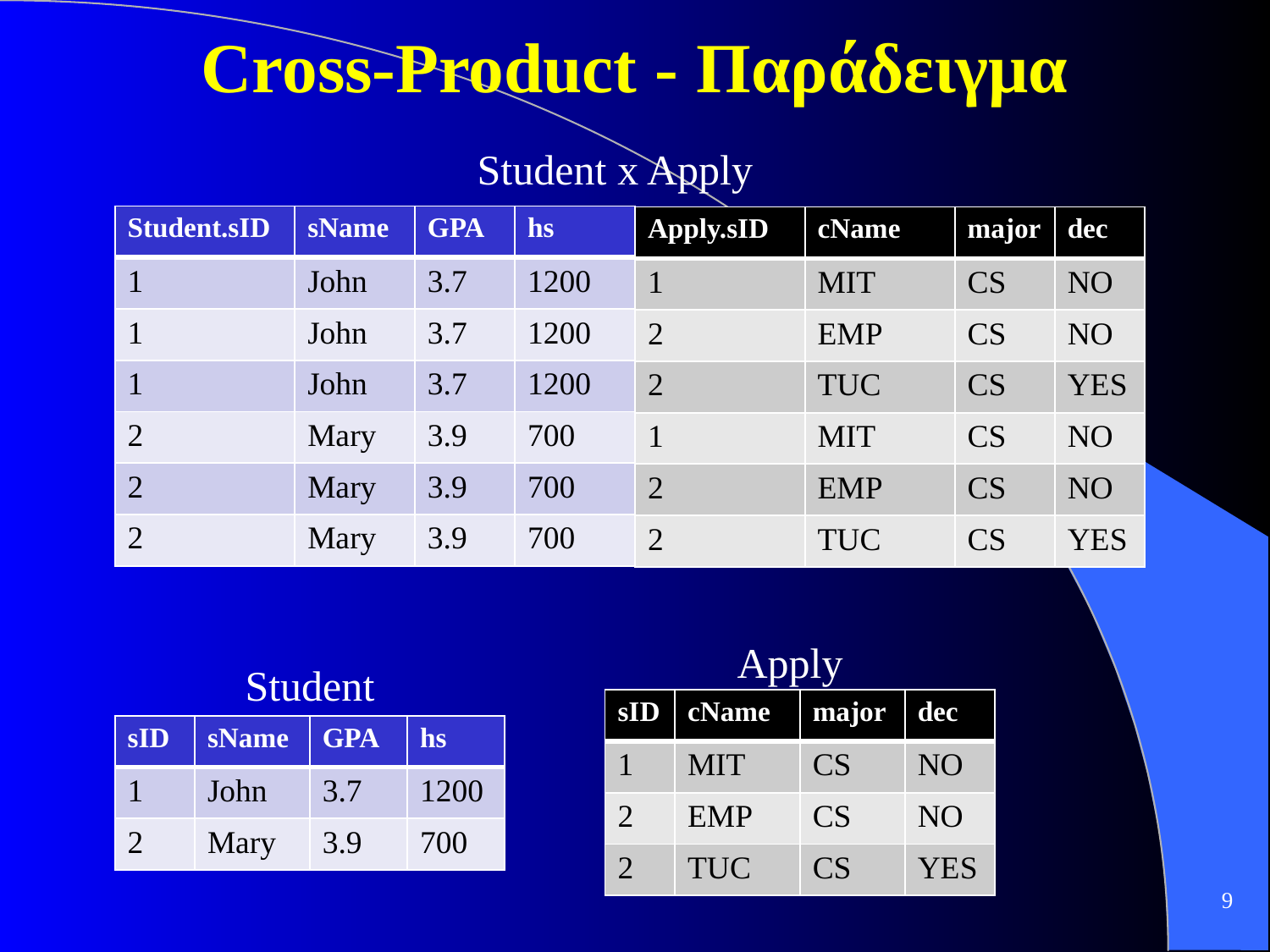

# Cross-Product - Παράδειγμα
Student x Apply
| Student.sID | sName | GPA | hs |
| --- | --- | --- | --- |
| 1 | John | 3.7 | 1200 |
| 1 | John | 3.7 | 1200 |
| 1 | John | 3.7 | 1200 |
| 2 | Mary | 3.9 | 700 |
| 2 | Mary | 3.9 | 700 |
| 2 | Mary | 3.9 | 700 |
| Apply.sID | cName | major | dec |
| --- | --- | --- | --- |
| 1 | MIT | CS | NO |
| 2 | EMP | CS | NO |
| 2 | TUC | CS | YES |
| 1 | MIT | CS | NO |
| 2 | EMP | CS | NO |
| 2 | TUC | CS | YES |
Apply
Student
| sID | cName | major | dec |
| --- | --- | --- | --- |
| 1 | MIT | CS | NO |
| 2 | EMP | CS | NO |
| 2 | TUC | CS | YES |
| sID | sName | GPA | hs |
| --- | --- | --- | --- |
| 1 | John | 3.7 | 1200 |
| 2 | Mary | 3.9 | 700 |